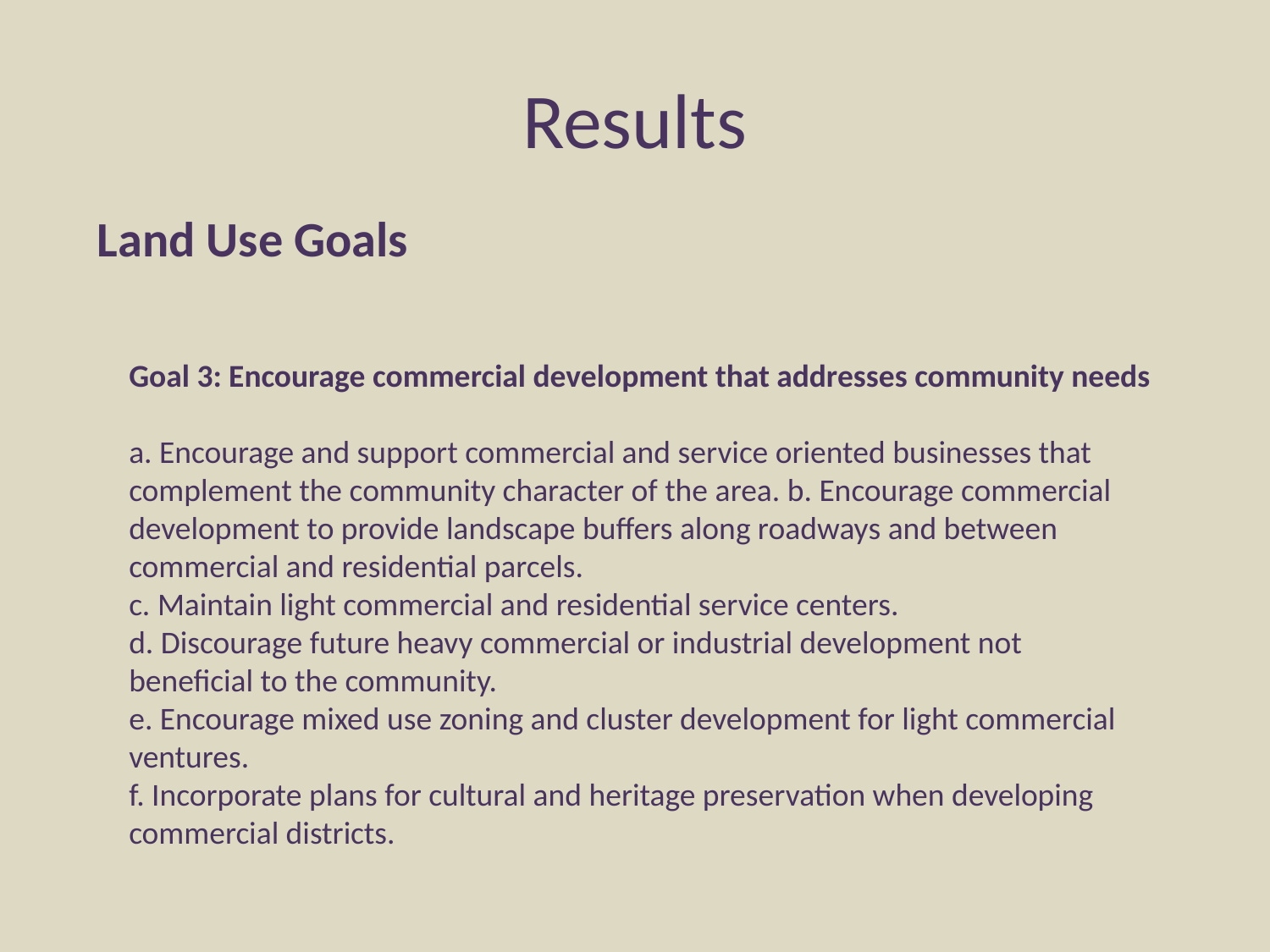

# Results
Land Use Goals

Goal 3: Encourage commercial development that addresses community needs
a. Encourage and support commercial and service oriented businesses that complement the community character of the area. b. Encourage commercial development to provide landscape buffers along roadways and between commercial and residential parcels.
c. Maintain light commercial and residential service centers.
d. Discourage future heavy commercial or industrial development not beneficial to the community.
e. Encourage mixed use zoning and cluster development for light commercial ventures.
f. Incorporate plans for cultural and heritage preservation when developing commercial districts.